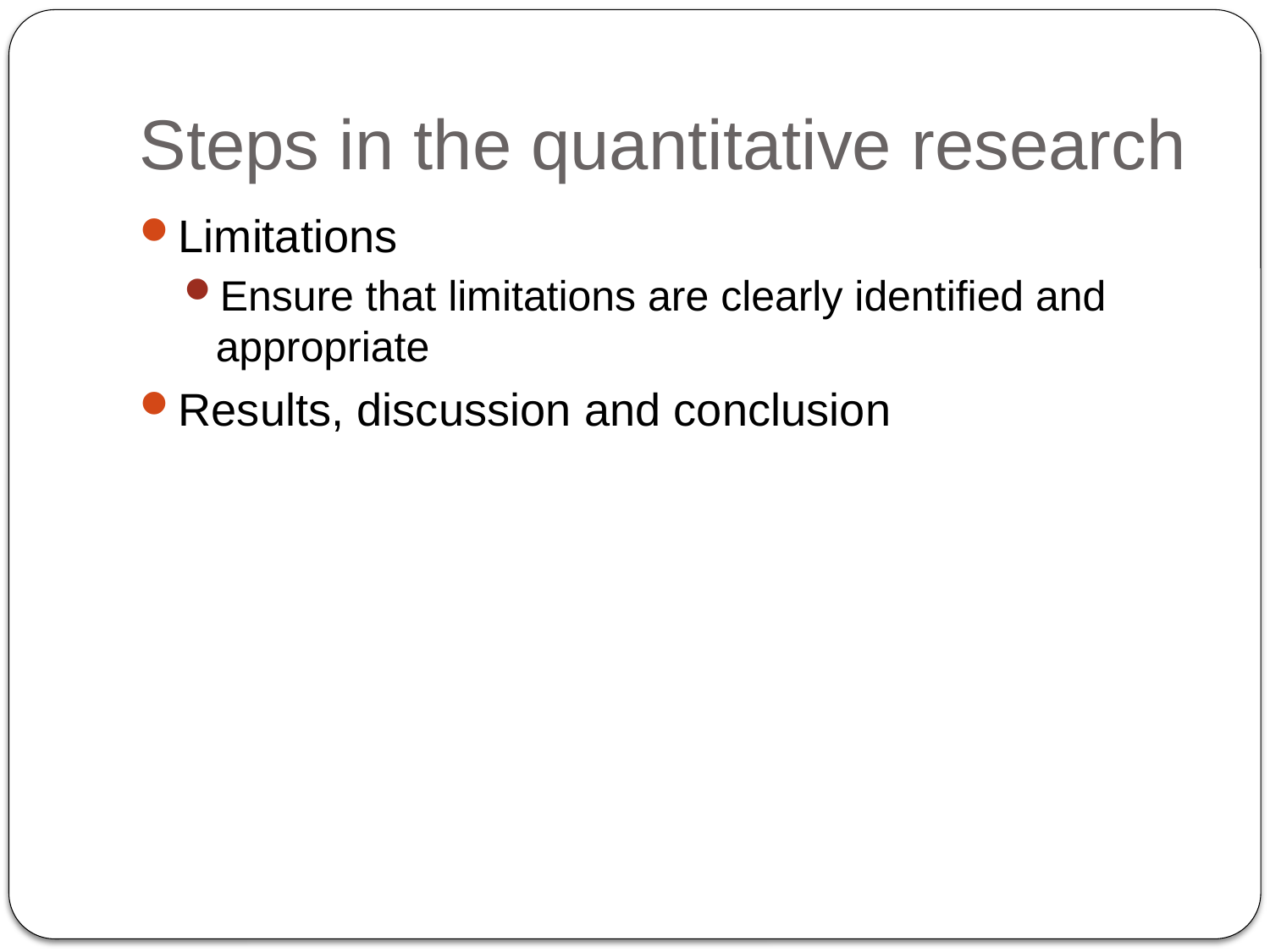

# Steps in the quantitative research
Limitations
Ensure that limitations are clearly identified and appropriate
Results, discussion and conclusion